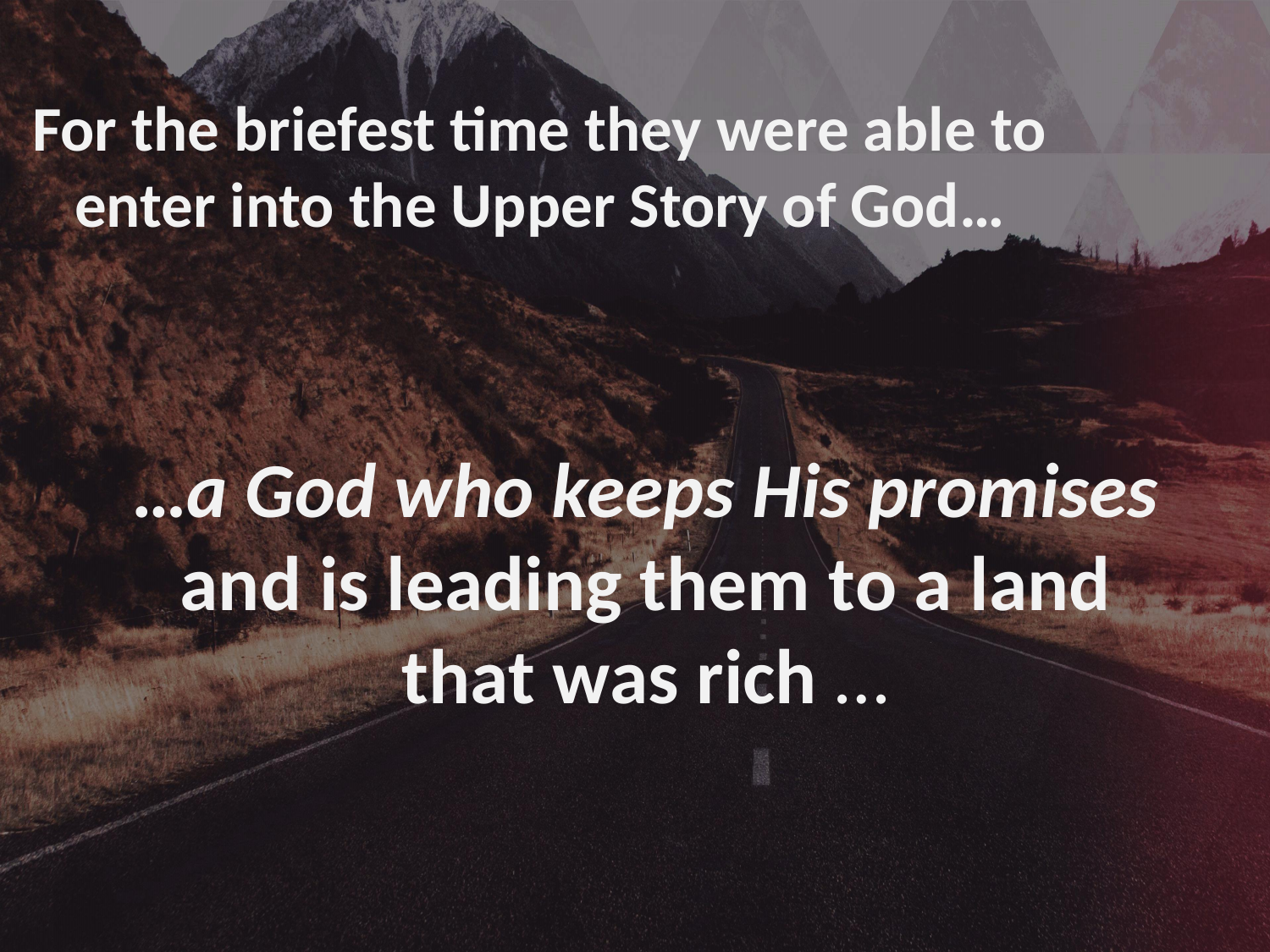

# For the briefest time they were able to enter into the Upper Story of God…
…a God who keeps His promises and is leading them to a land that was rich …